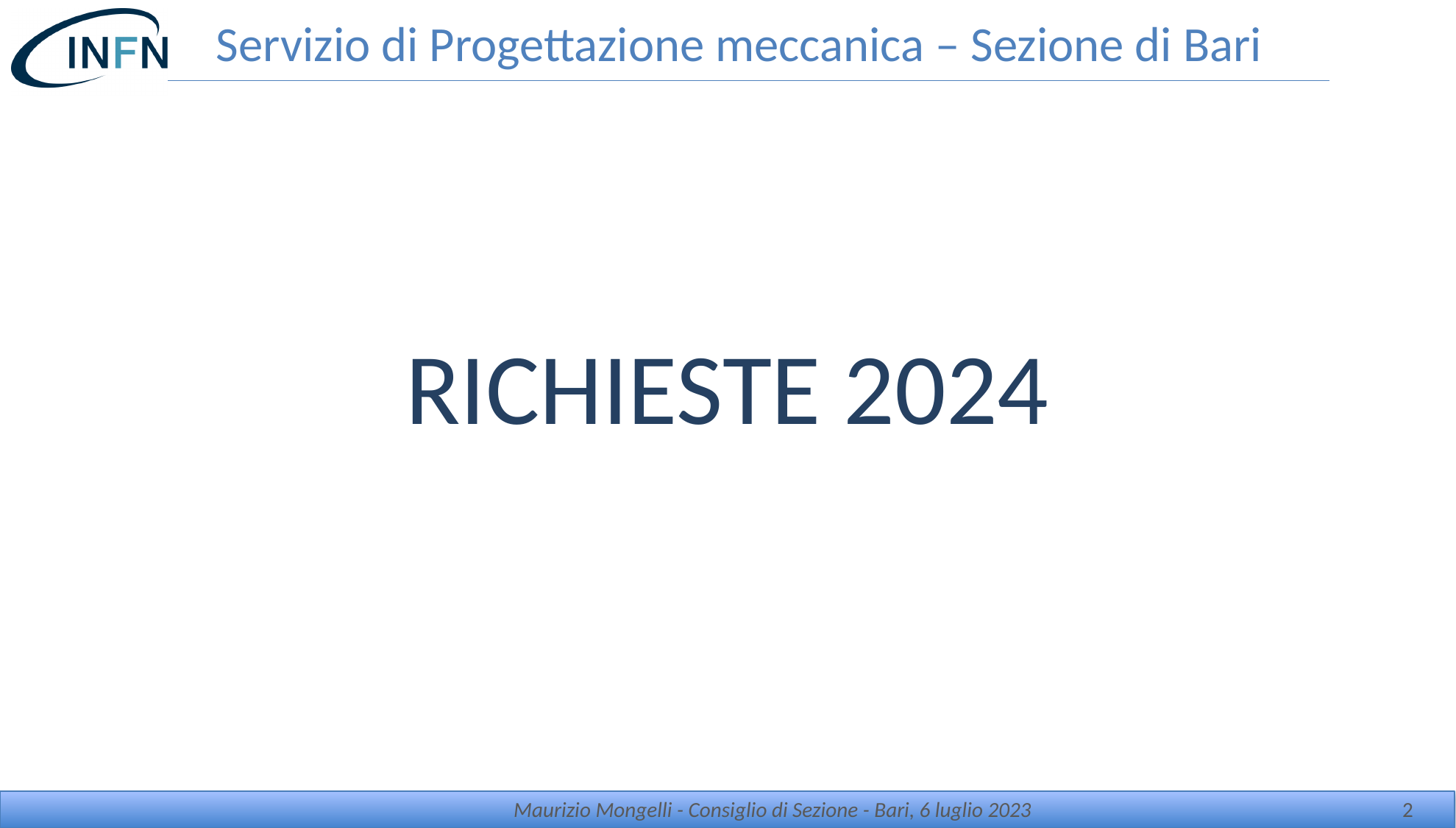

# Servizio di Progettazione meccanica – Sezione di Bari
RICHIESTE 2024
Maurizio Mongelli - Consiglio di Sezione - Bari, 6 luglio 2023
2